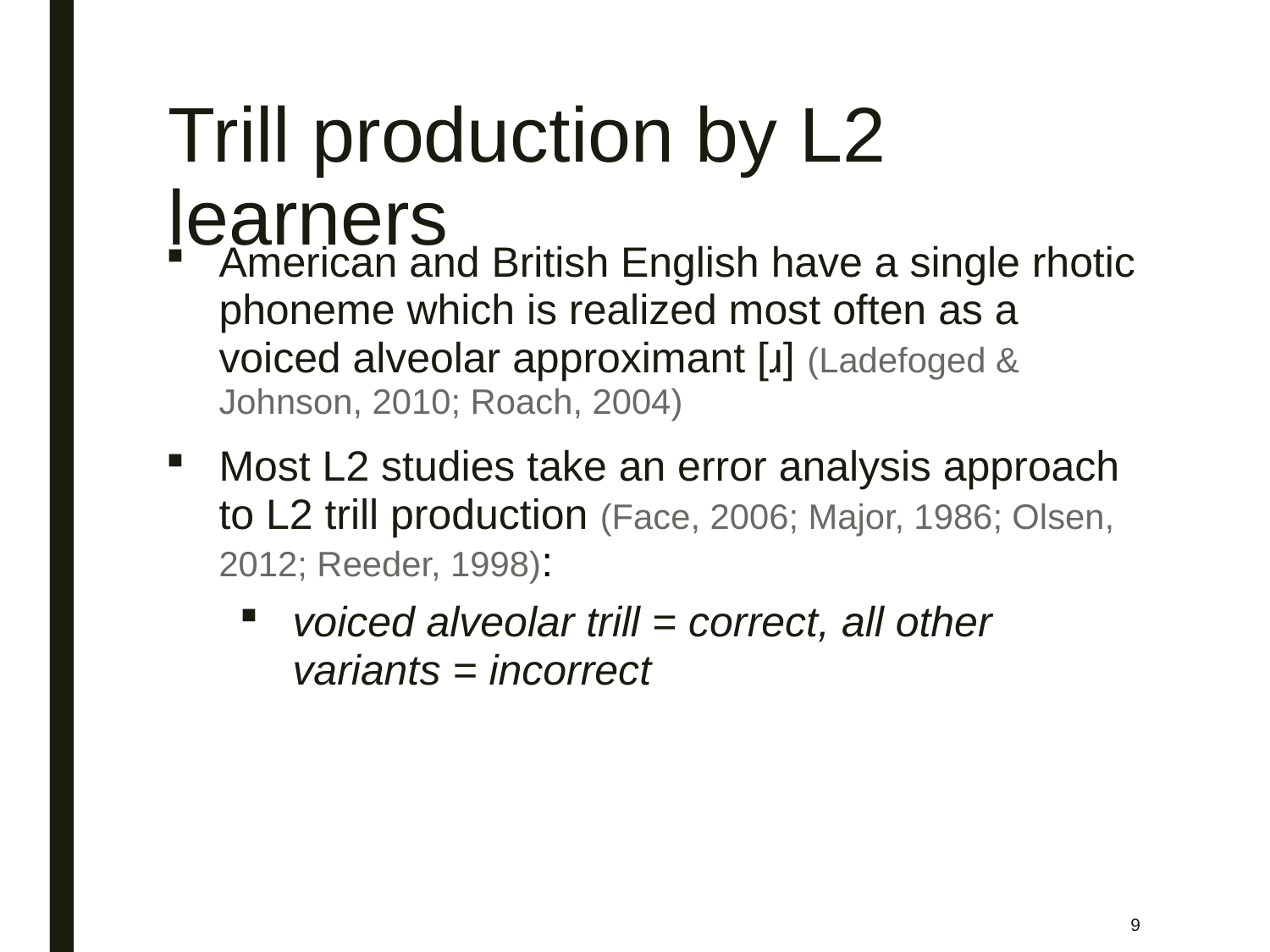

# Trill production by L2 learners
American and British English have a single rhotic phoneme which is realized most often as a voiced alveolar approximant [ɹ] (Ladefoged & Johnson, 2010; Roach, 2004)
Most L2 studies take an error analysis approach to L2 trill production (Face, 2006; Major, 1986; Olsen, 2012; Reeder, 1998):
voiced alveolar trill = correct, all other variants = incorrect
9